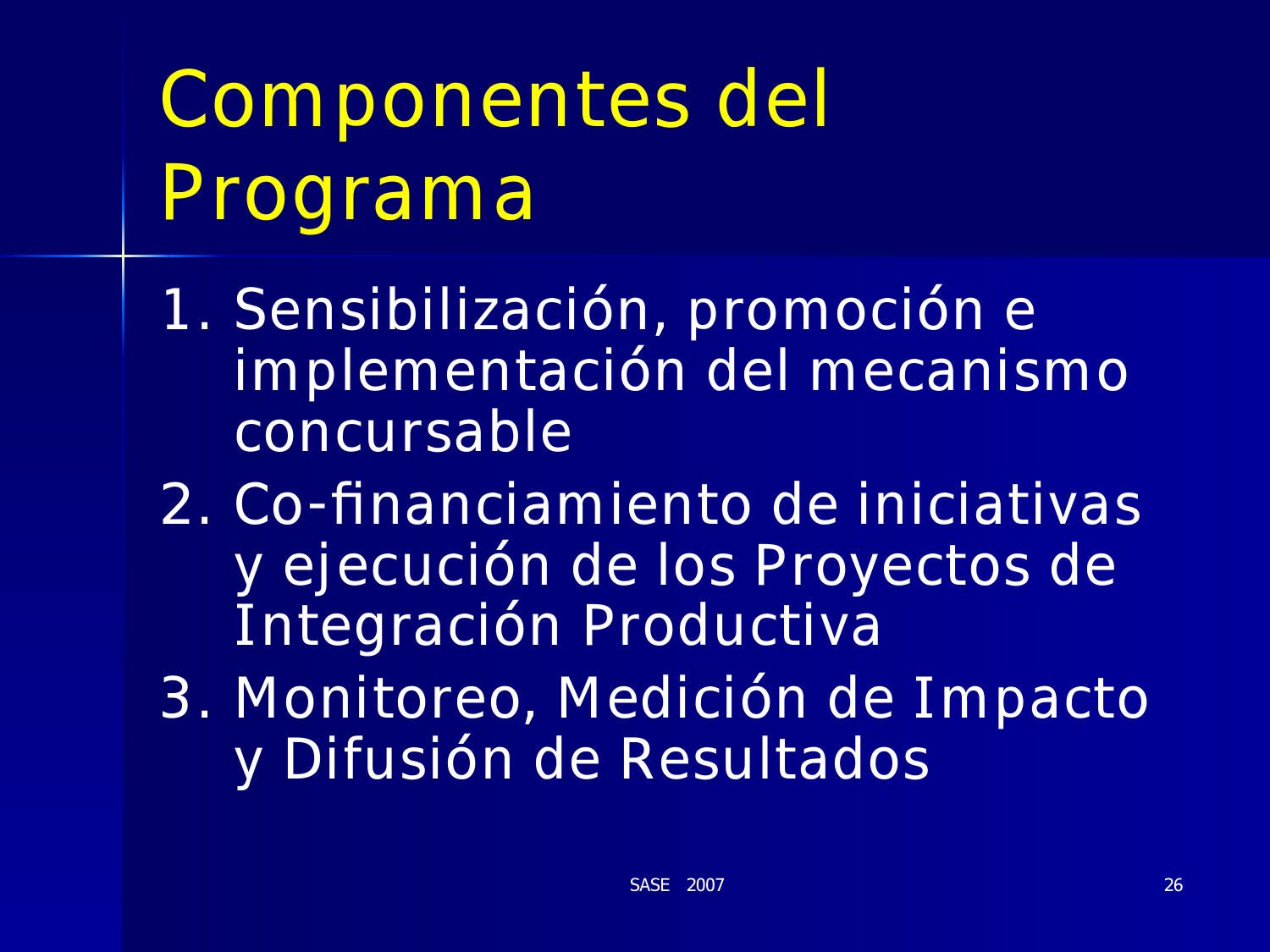

# Componentes del Programa
Sensibilización, promoción e implementación del mecanismo concursable
Co-financiamiento de iniciativas y ejecución de los Proyectos de Integración Productiva
Monitoreo, Medición de Impacto y Difusión de Resultados
SASE   2007
26